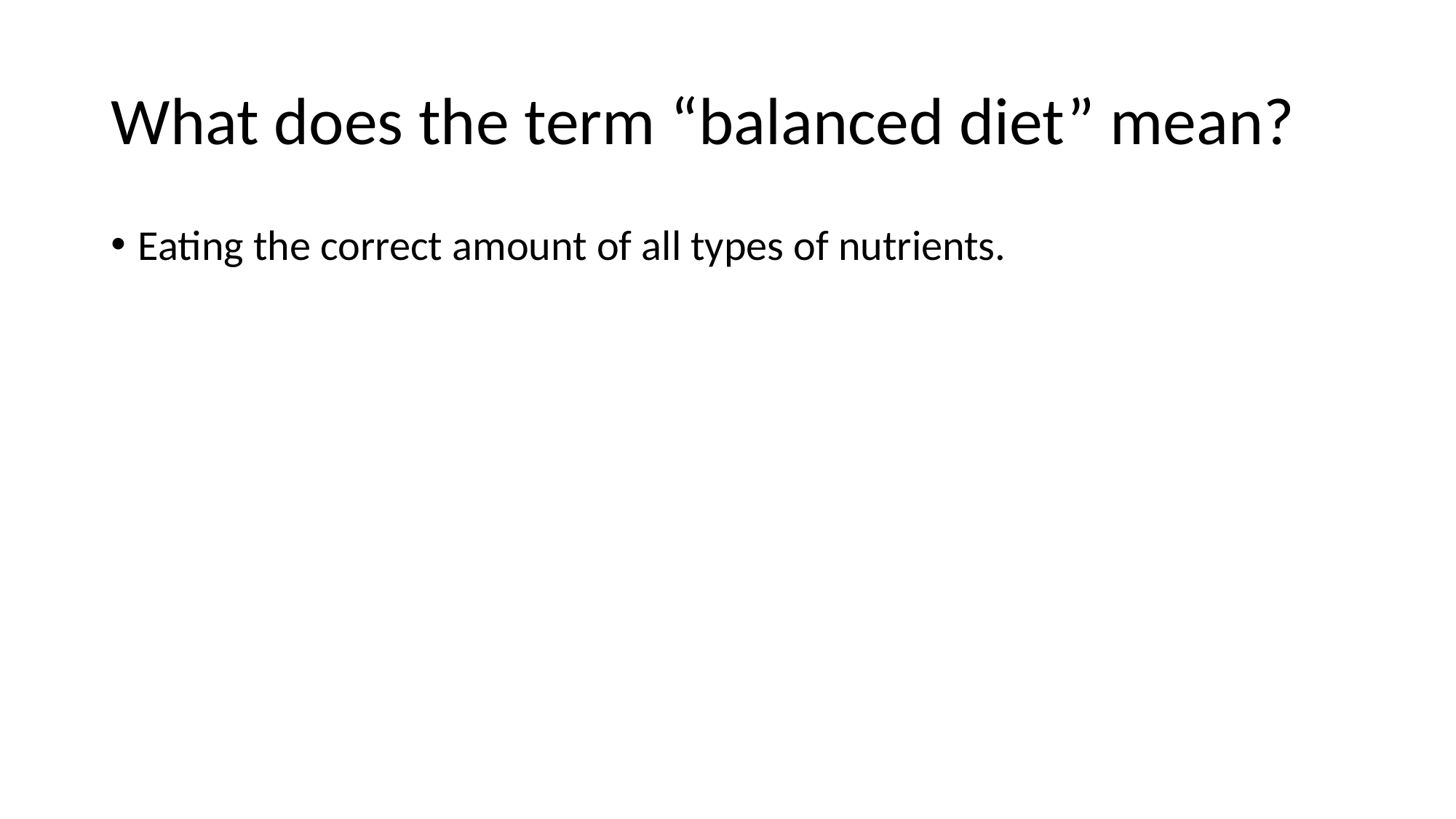

# What does the term “balanced diet” mean?
Eating the correct amount of all types of nutrients.